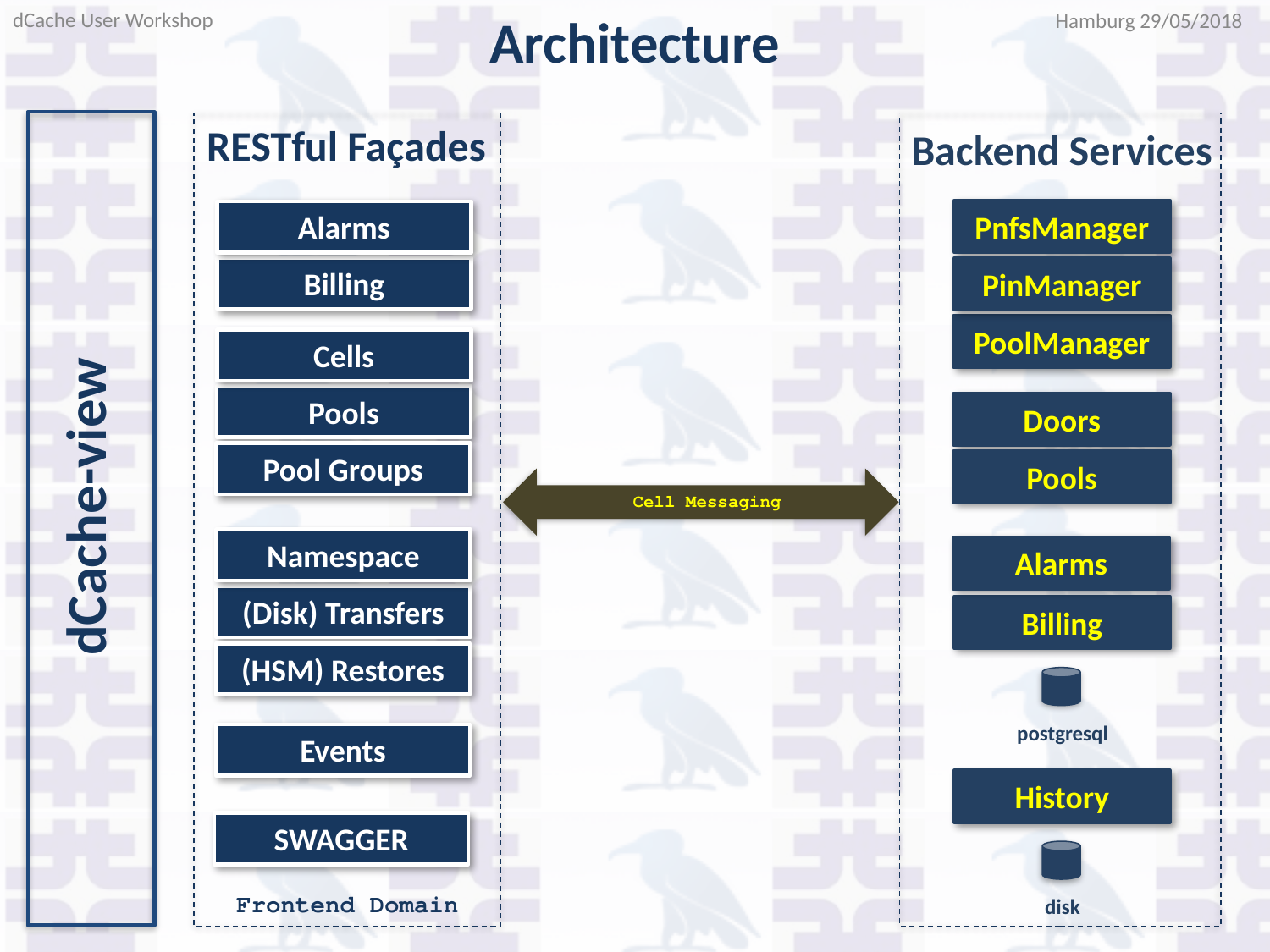

Architecture
dCache User Workshop
Hamburg 29/05/2018

RESTful Façades

Backend Services
PnfsManager
Alarms
Billing
PinManager
PoolManager
Cells
Pools
Doors
Pool Groups
Pools

dCache-view
Cell Messaging
Namespace
Alarms
(Disk) Transfers
Billing
(HSM) Restores

postgresql
Events
History
SWAGGER

Frontend Domain
disk